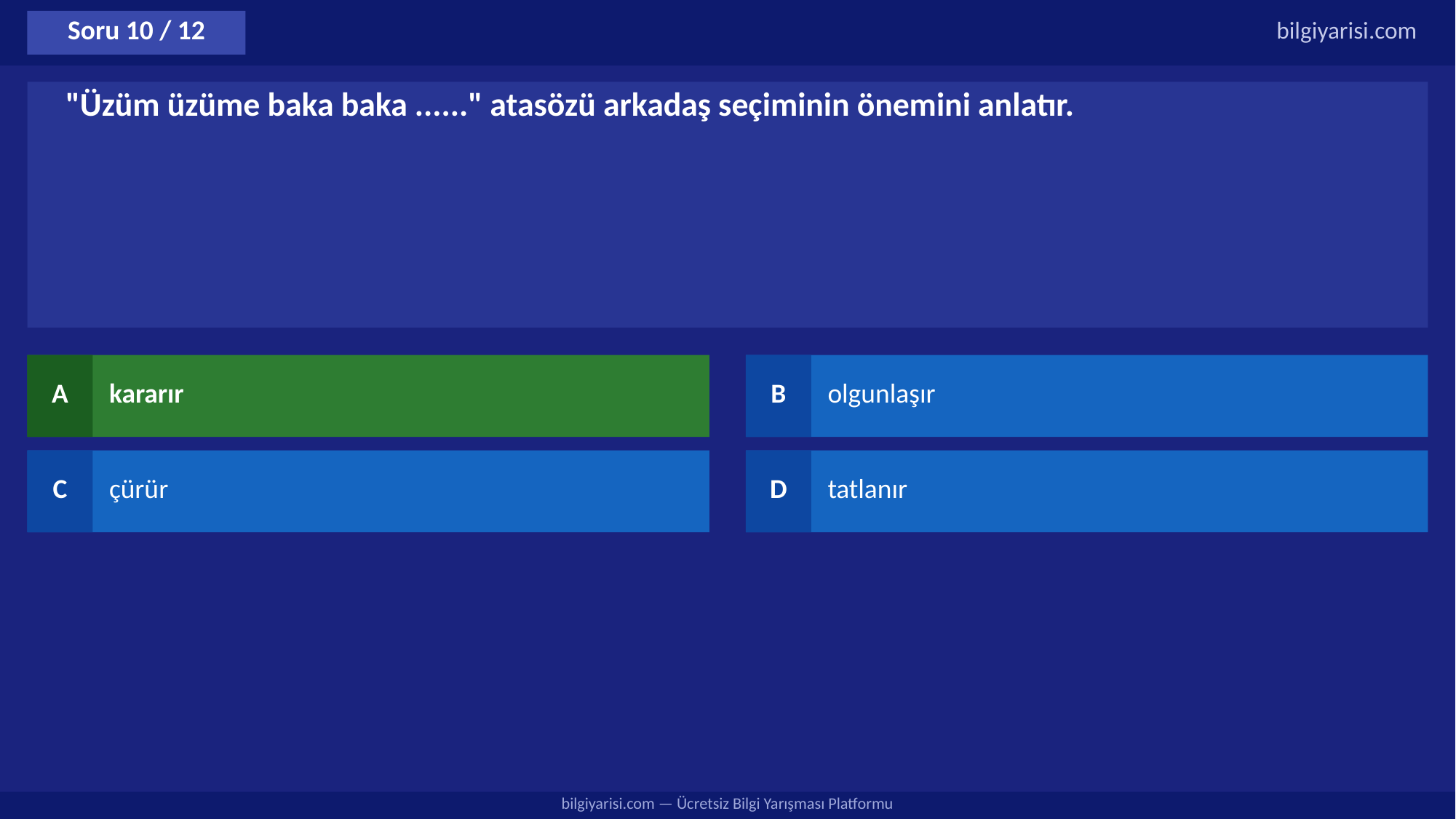

Soru 10 / 12
bilgiyarisi.com

"Üzüm üzüme baka baka ......" atasözü arkadaş seçiminin önemini anlatır.

A
kararır

B
olgunlaşır

C
çürür

D
tatlanır
bilgiyarisi.com — Ücretsiz Bilgi Yarışması Platformu